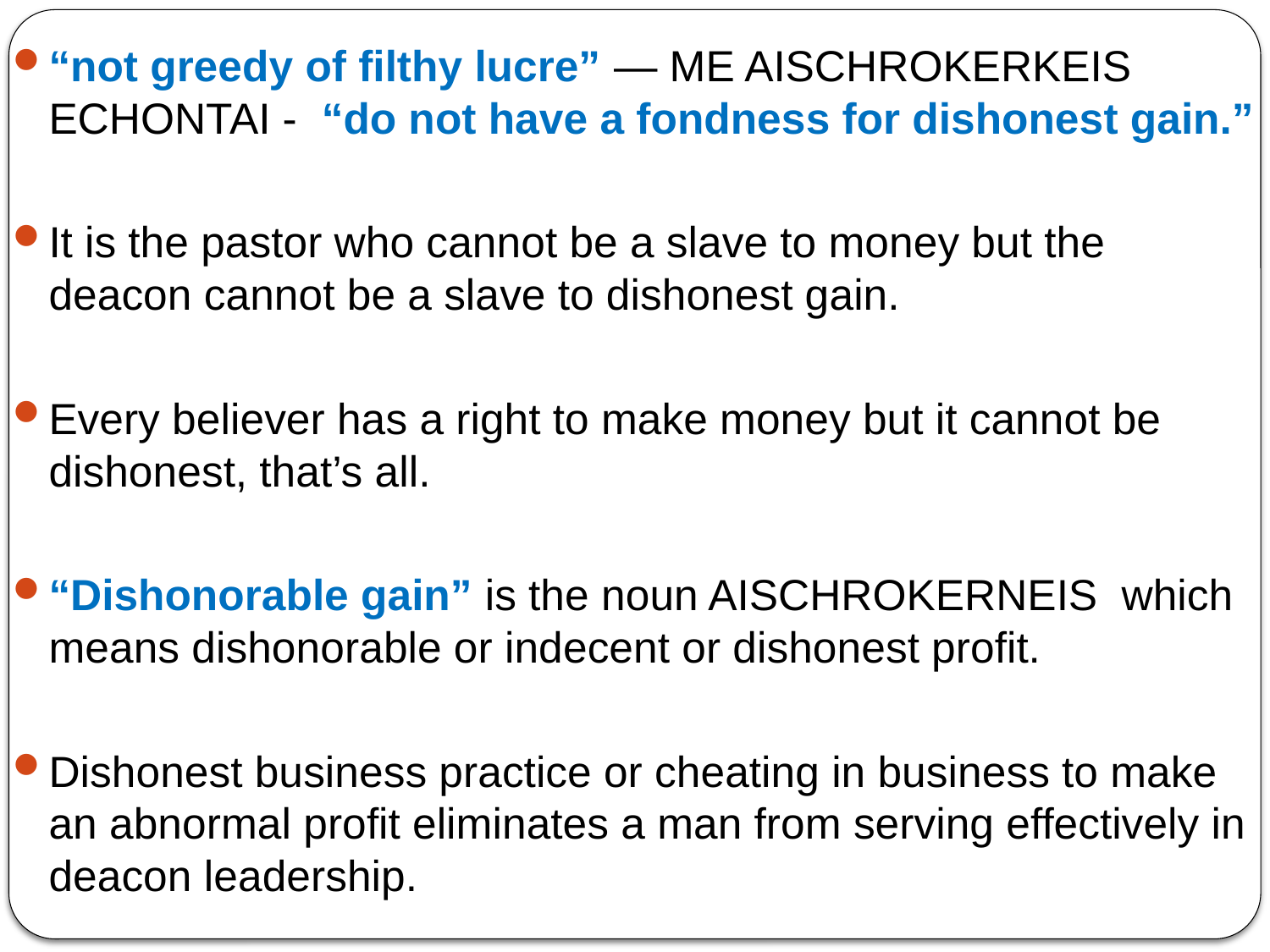

“not greedy of filthy lucre” — ME AISCHROKERKEIS ECHONTAI -  “do not have a fondness for dishonest gain.”

It is the pastor who cannot be a slave to money but the deacon cannot be a slave to dishonest gain.

Every believer has a right to make money but it cannot be dishonest, that’s all.

“Dishonorable gain” is the noun AISCHROKERNEIS  which means dishonorable or indecent or dishonest profit.

Dishonest business practice or cheating in business to make an abnormal profit eliminates a man from serving effectively in deacon leadership.